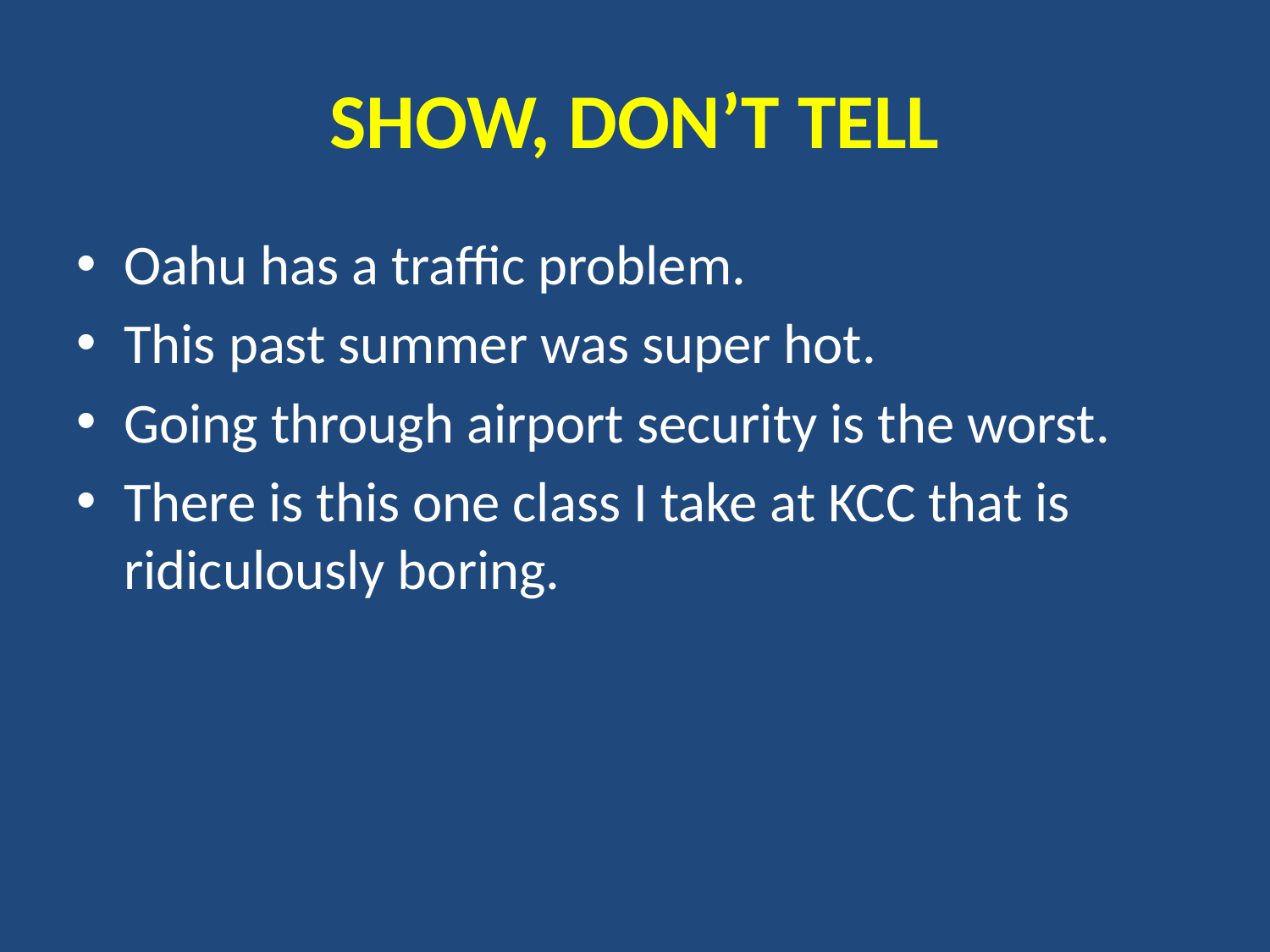

# SHOW, DON’T TELL
Oahu has a traffic problem.
This past summer was super hot.
Going through airport security is the worst.
There is this one class I take at KCC that is ridiculously boring.